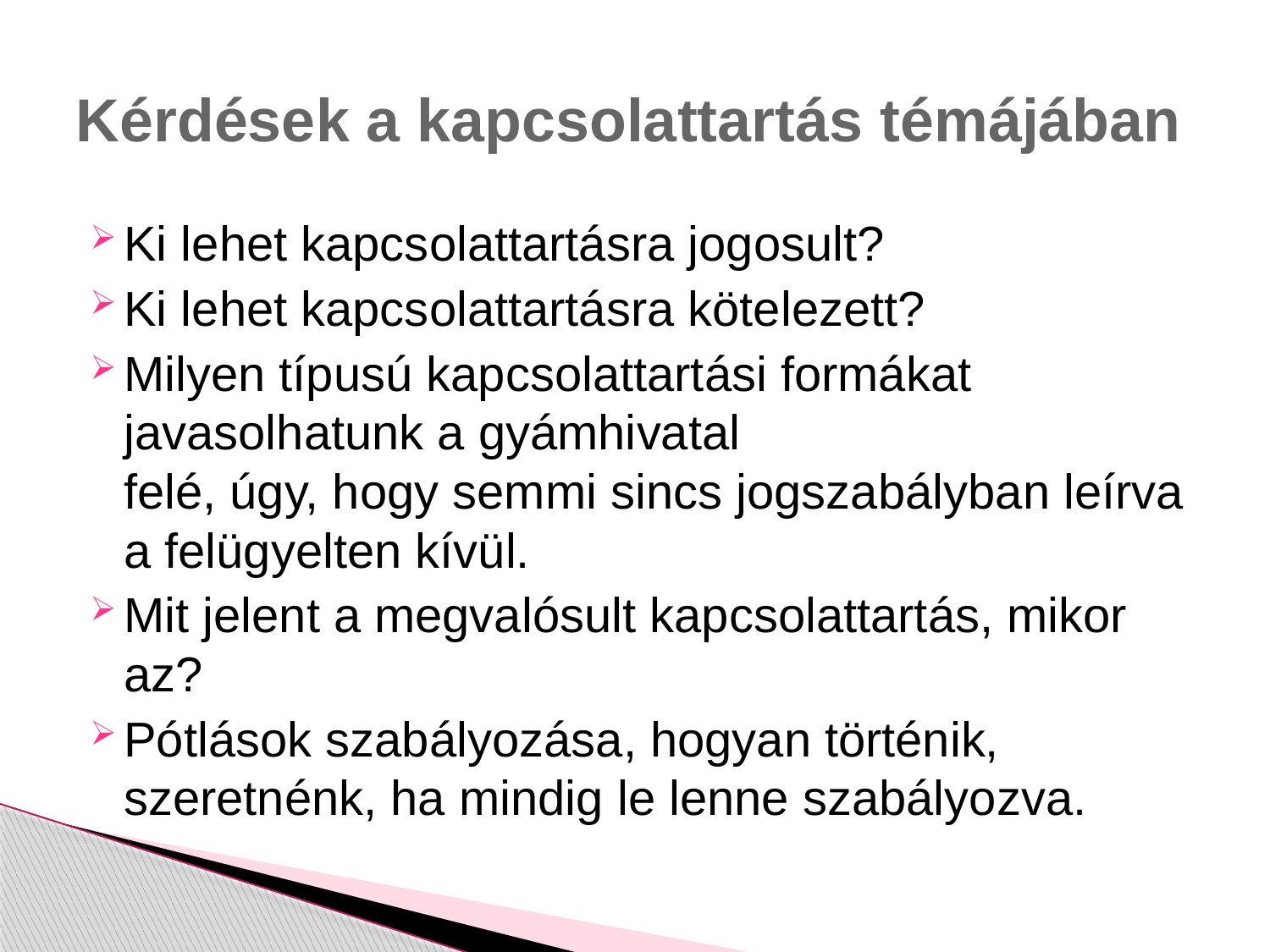

# Kérdések a kapcsolattartás témájában
Ki lehet kapcsolattartásra jogosult?
Ki lehet kapcsolattartásra kötelezett?
Milyen típusú kapcsolattartási formákat javasolhatunk a gyámhivatal
felé, úgy, hogy semmi sincs jogszabályban leírva a felügyelten kívül.
Mit jelent a megvalósult kapcsolattartás, mikor az?
Pótlások szabályozása, hogyan történik, szeretnénk, ha mindig le lenne szabályozva.